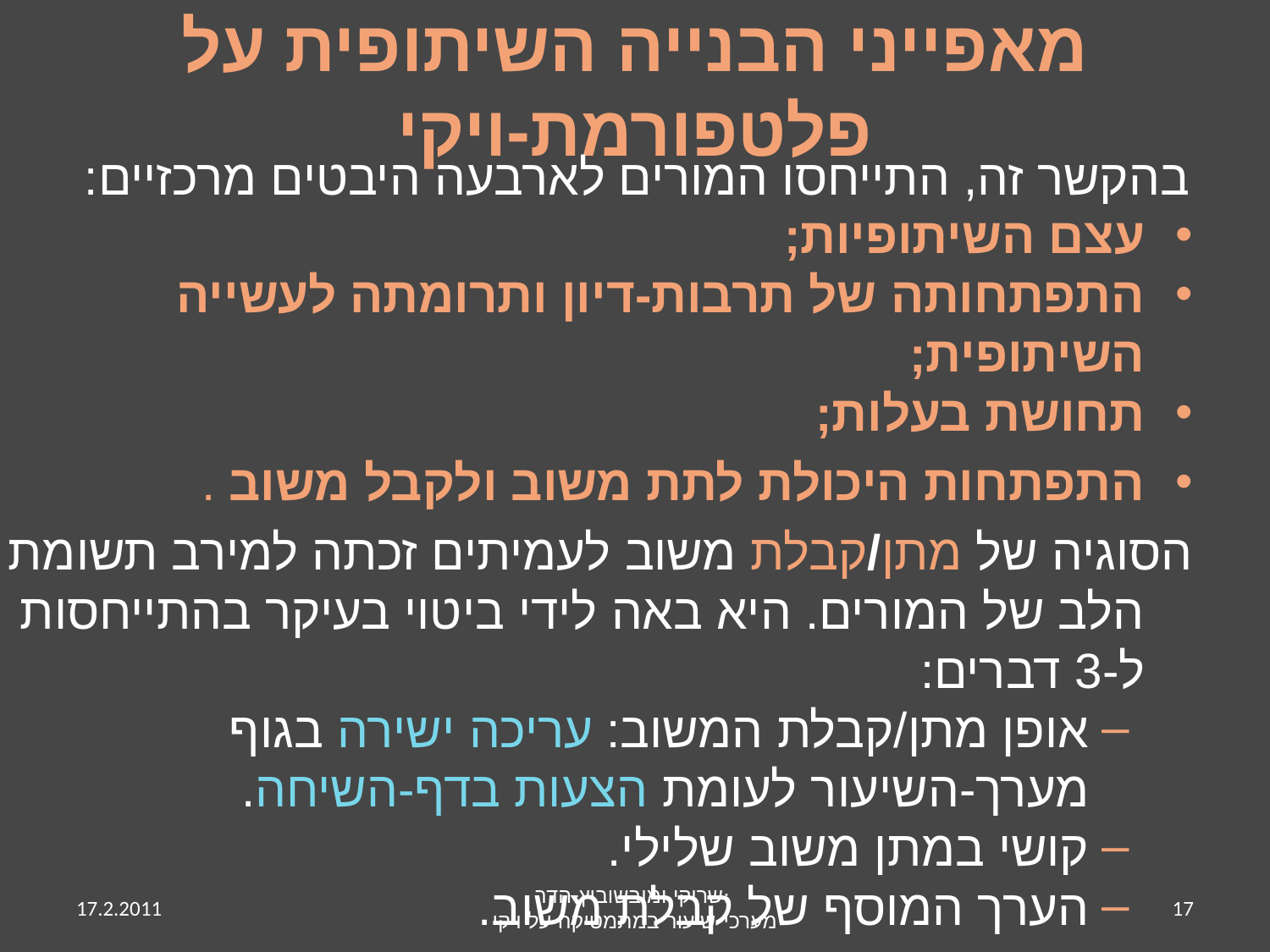

# מאפייני הבנייה השיתופית על פלטפורמת-ויקי
בהקשר זה, התייחסו המורים לארבעה היבטים מרכזיים:
עצם השיתופיות;
התפתחותה של תרבות-דיון ותרומתה לעשייה השיתופית;
תחושת בעלות;
התפתחות היכולת לתת משוב ולקבל משוב .
	הסוגיה של מתן/קבלת משוב לעמיתים זכתה למירב תשומת הלב של המורים. היא באה לידי ביטוי בעיקר בהתייחסות ל-3 דברים:
אופן מתן/קבלת המשוב: עריכה ישירה בגוף מערך-השיעור לעומת הצעות בדף-השיחה.
קושי במתן משוב שלילי.
הערך המוסף של קבלת משוב.
17.2.2011
שריקי ומובשוביץ-הדר:
מערכי-שיעור במתמטיקה על ויקי
17